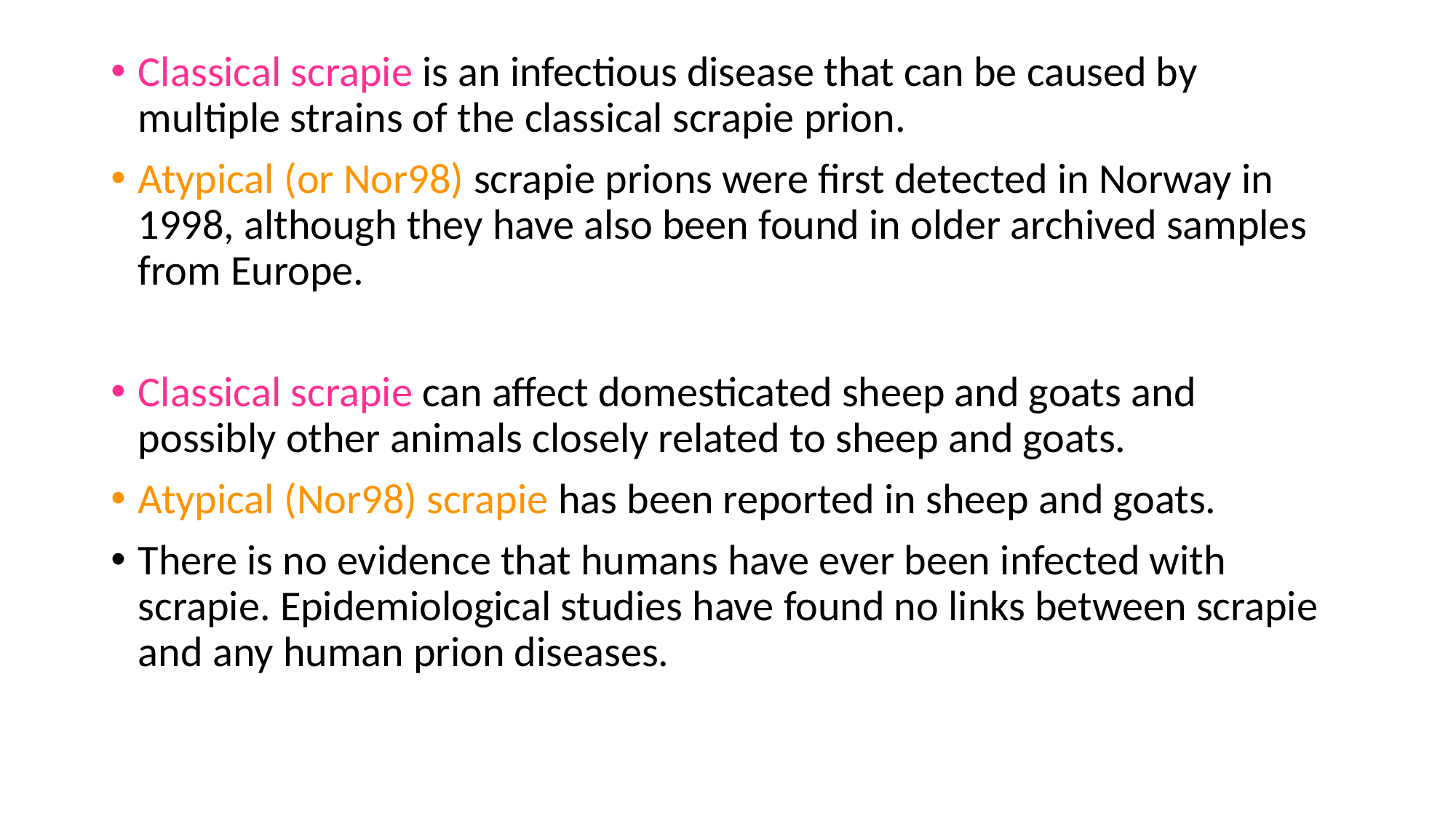

Classical scrapie is an infectious disease that can be caused by multiple strains of the classical scrapie prion.
Atypical (or Nor98) scrapie prions were first detected in Norway in 1998, although they have also been found in older archived samples from Europe.

Classical scrapie can affect domesticated sheep and goats and possibly other animals closely related to sheep and goats.
Atypical (Nor98) scrapie has been reported in sheep and goats.
There is no evidence that humans have ever been infected with scrapie. Epidemiological studies have found no links between scrapie and any human prion diseases.